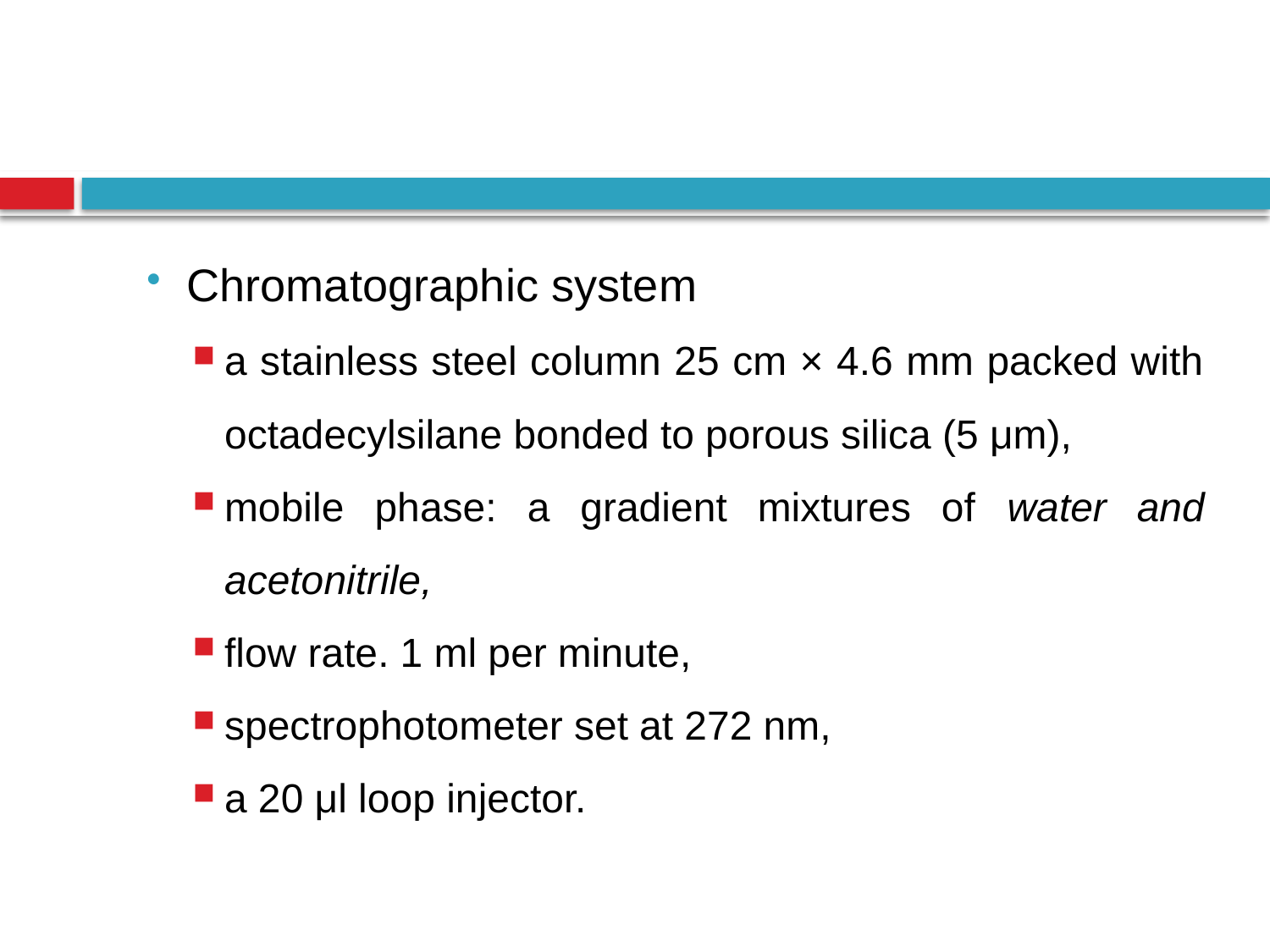

#
Chromatographic system
a stainless steel column 25 cm × 4.6 mm packed with octadecylsilane bonded to porous silica (5 μm),
mobile phase: a gradient mixtures of water and acetonitrile,
flow rate. 1 ml per minute,
spectrophotometer set at 272 nm,
a 20 μl loop injector.